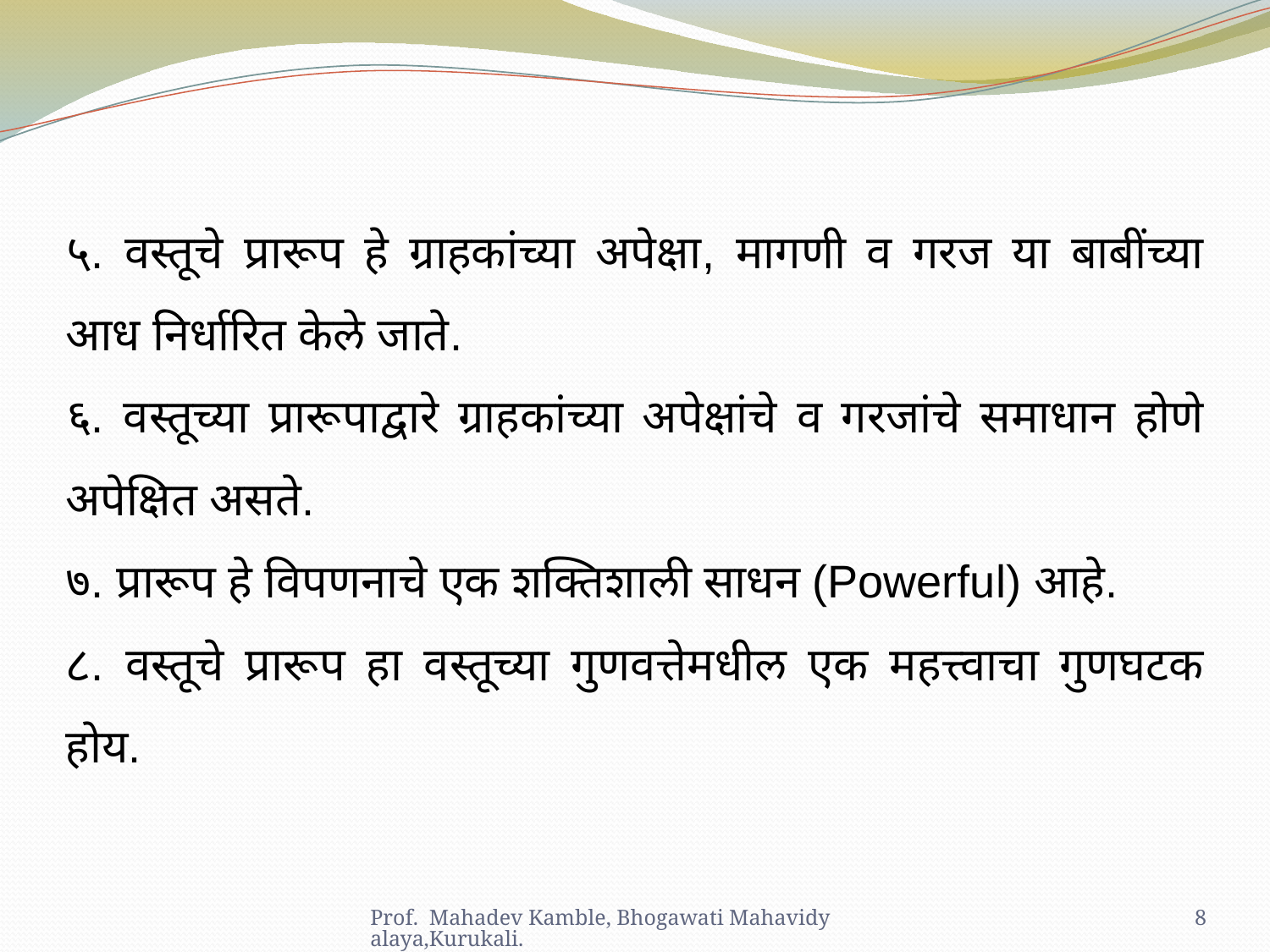

५. वस्तूचे प्रारूप हे ग्राहकांच्या अपेक्षा, मागणी व गरज या बाबींच्या आध निर्धारित केले जाते.
६. वस्तूच्या प्रारूपाद्वारे ग्राहकांच्या अपेक्षांचे व गरजांचे समाधान होणे अपेक्षित असते.
७. प्रारूप हे विपणनाचे एक शक्तिशाली साधन (Powerful) आहे.
८. वस्तूचे प्रारूप हा वस्तूच्या गुणवत्तेमधील एक महत्त्वाचा गुणघटक होय.
Prof.  Mahadev Kamble, Bhogawati Mahavidyalaya,Kurukali.
8